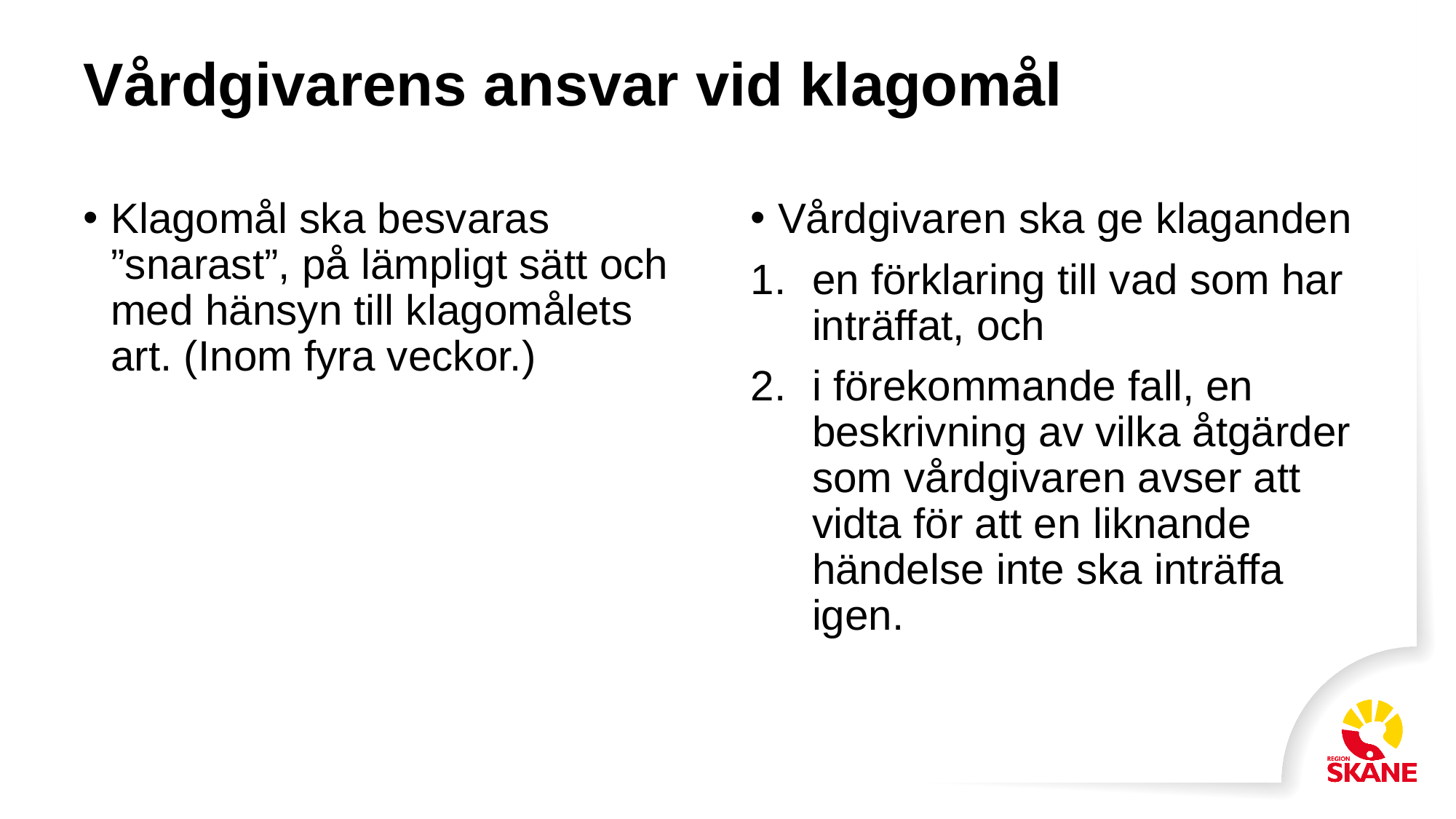

# Vårdgivarens ansvar vid klagomål
Klagomål ska besvaras ”snarast”, på lämpligt sätt och med hänsyn till klagomålets art. (Inom fyra veckor.)
Vårdgivaren ska ge klaganden
en förklaring till vad som har inträffat, och
i förekommande fall, en beskrivning av vilka åtgärder som vårdgivaren avser att vidta för att en liknande händelse inte ska inträffa igen.